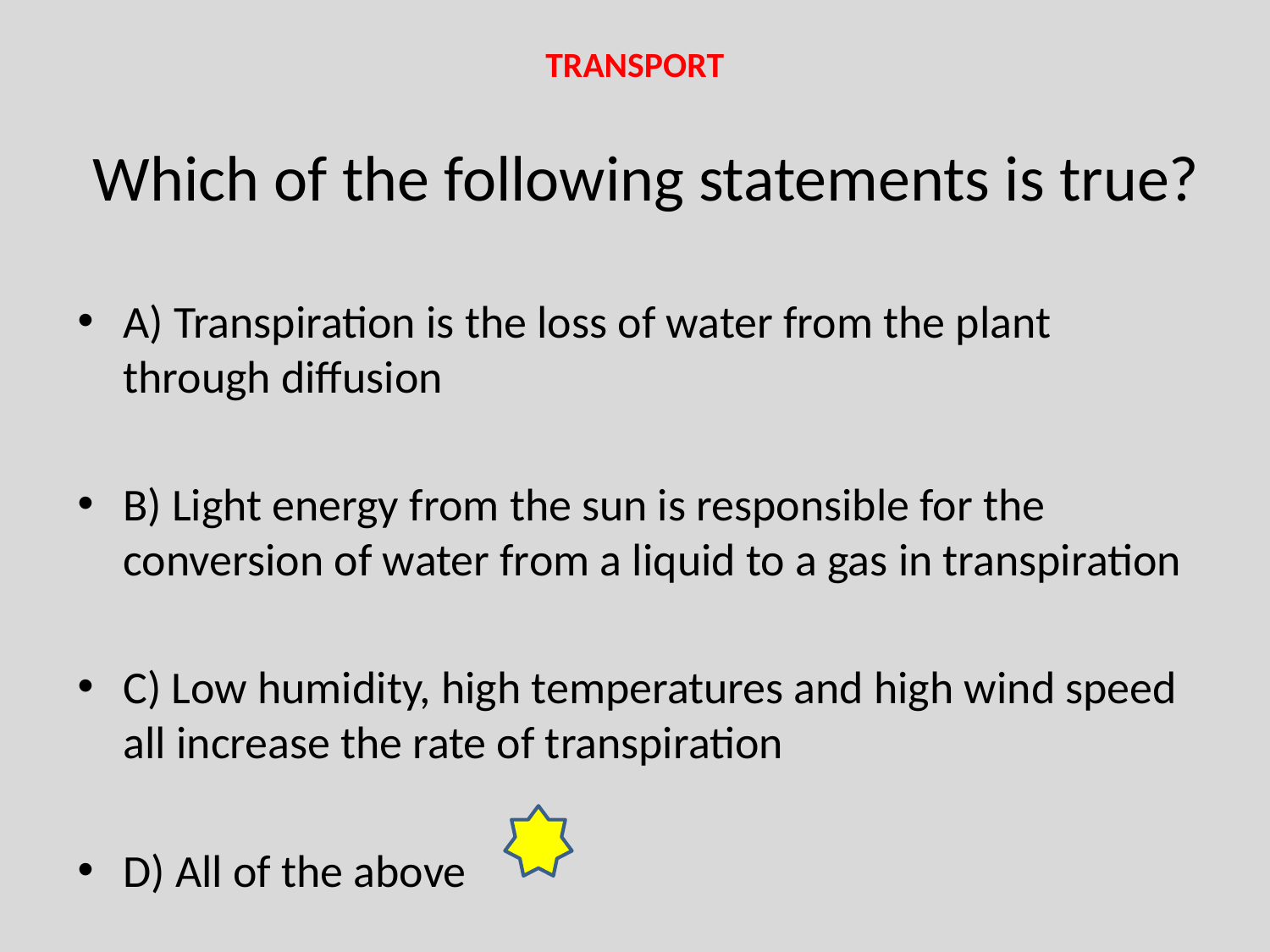

TRANSPORT
# Which of the following statements is true?
A) Transpiration is the loss of water from the plant through diffusion

B) Light energy from the sun is responsible for the conversion of water from a liquid to a gas in transpiration

C) Low humidity, high temperatures and high wind speed all increase the rate of transpiration

D) All of the above